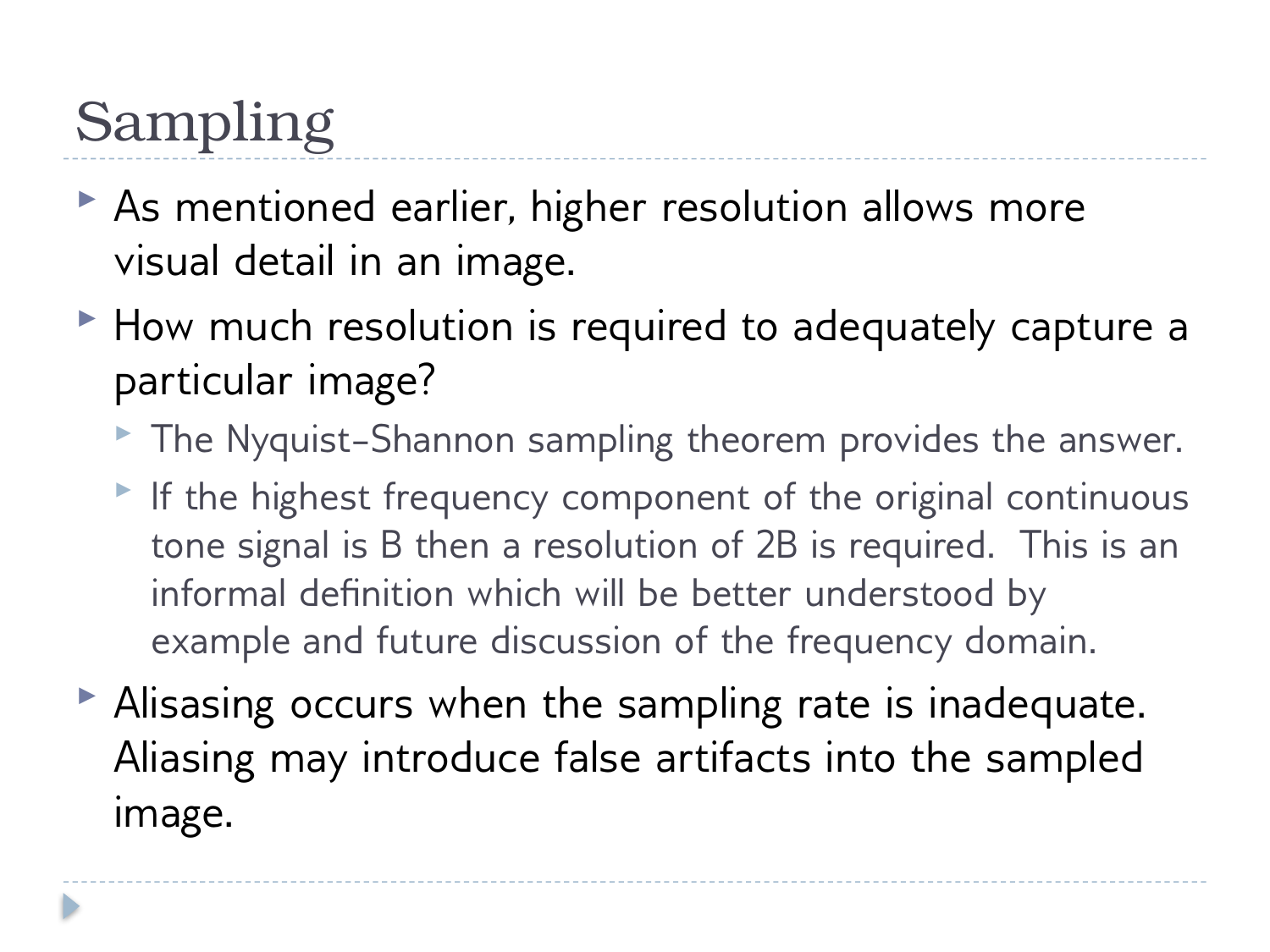

# Sampling
As mentioned earlier, higher resolution allows more visual detail in an image.
How much resolution is required to adequately capture a particular image?
The Nyquist–Shannon sampling theorem provides the answer.
If the highest frequency component of the original continuous tone signal is B then a resolution of 2B is required.  This is an informal definition which will be better understood by example and future discussion of the frequency domain.
Alisasing occurs when the sampling rate is inadequate.  Aliasing may introduce false artifacts into the sampled image.